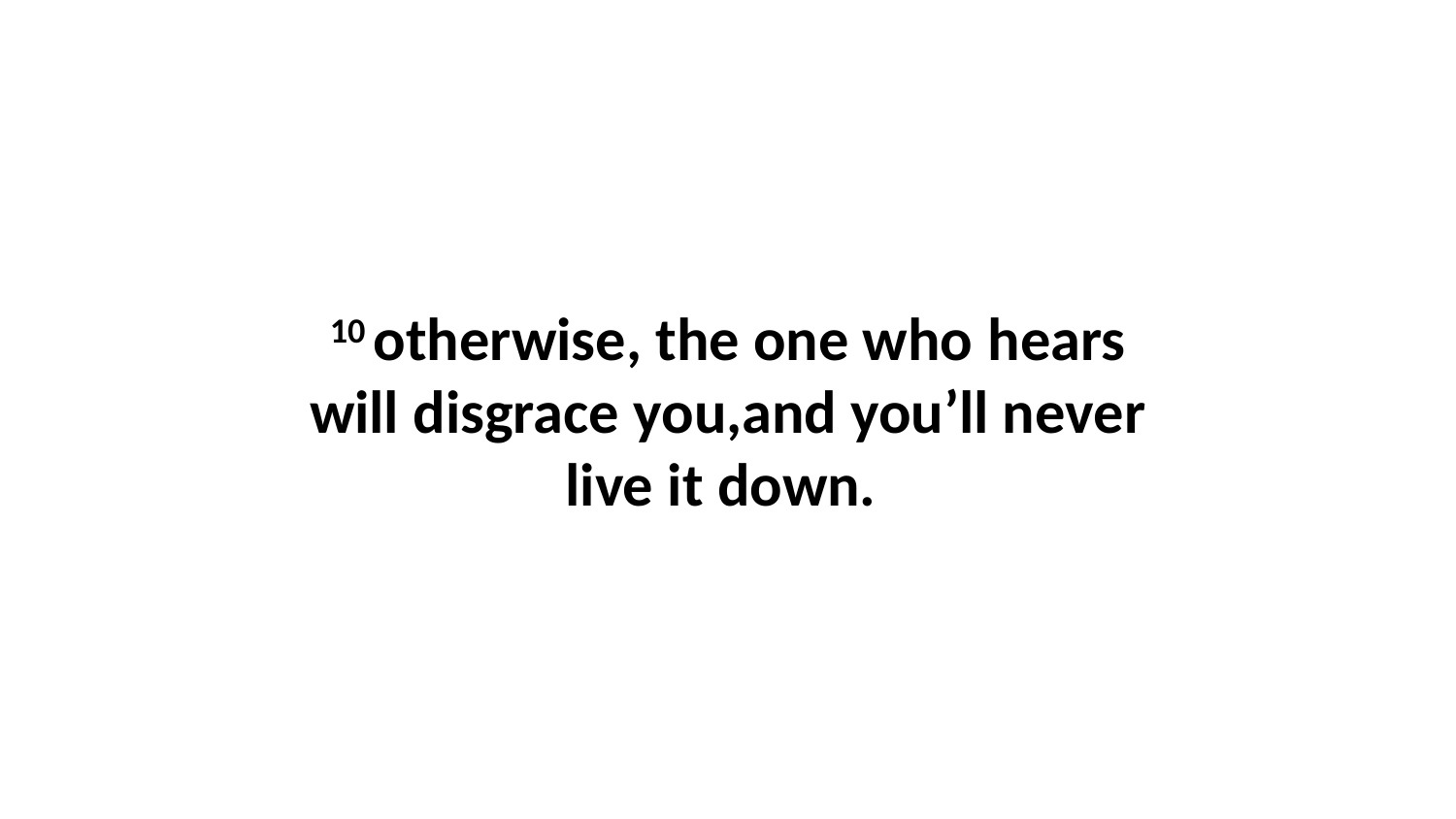

10 otherwise, the one who hears will disgrace you,and you’ll never live it down.